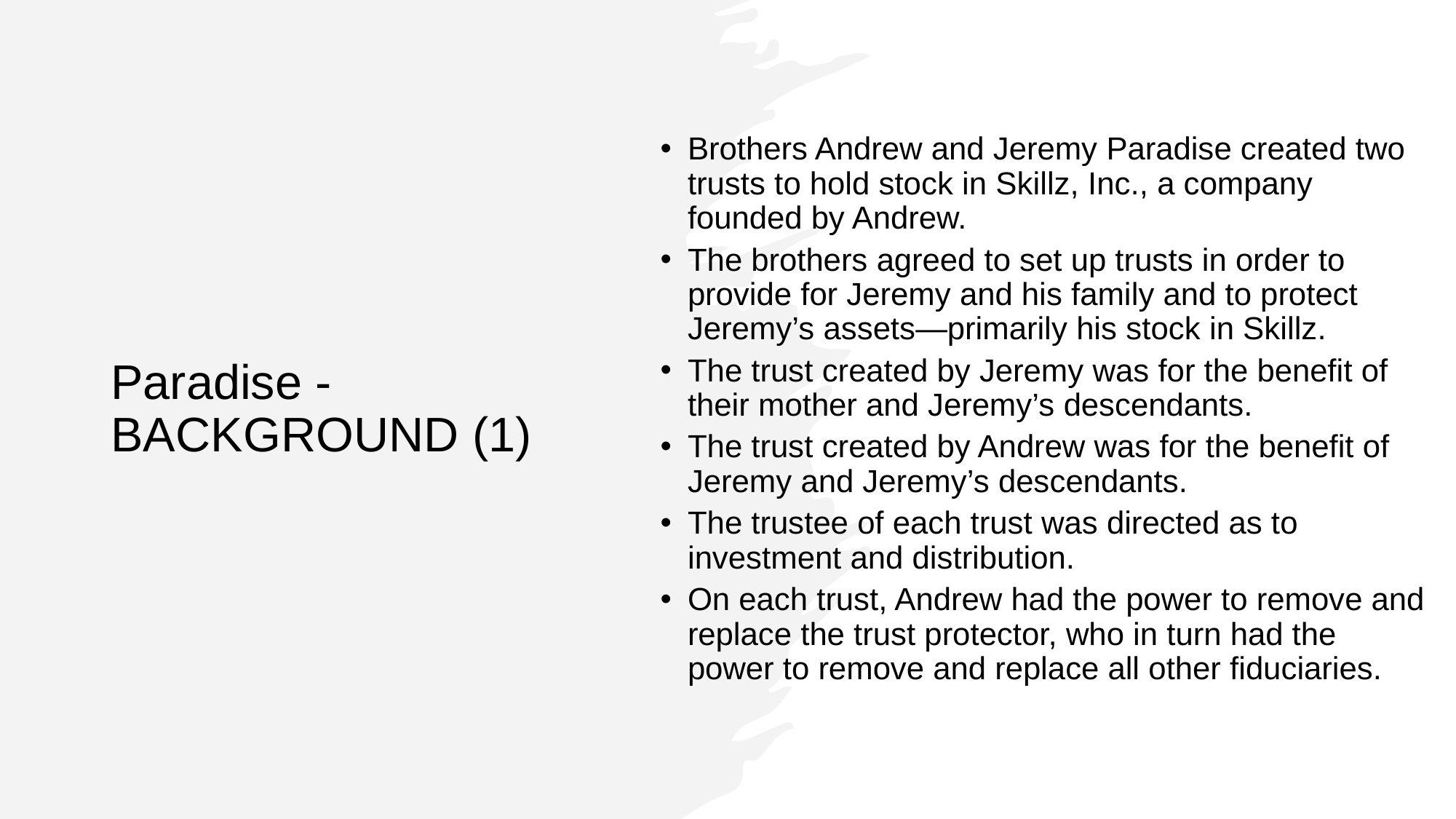

Brothers Andrew and Jeremy Paradise created two trusts to hold stock in Skillz, Inc., a company founded by Andrew.
The brothers agreed to set up trusts in order to provide for Jeremy and his family and to protect Jeremy’s assets—primarily his stock in Skillz.
The trust created by Jeremy was for the benefit of their mother and Jeremy’s descendants.
The trust created by Andrew was for the benefit of Jeremy and Jeremy’s descendants.
The trustee of each trust was directed as to investment and distribution.
On each trust, Andrew had the power to remove and replace the trust protector, who in turn had the power to remove and replace all other fiduciaries.
# Paradise - BACKGROUND (1)